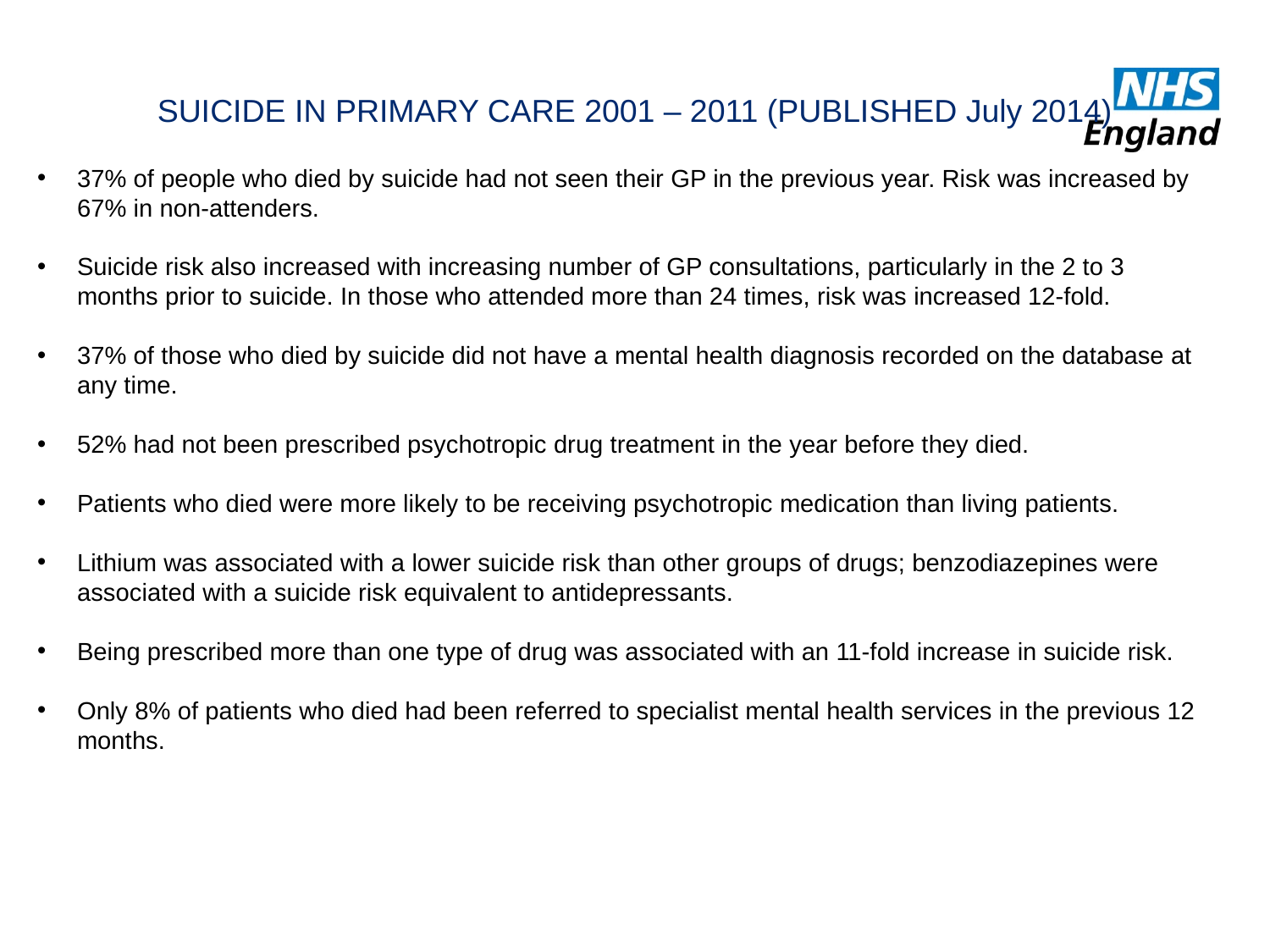

SUICIDE IN PRIMARY CARE 2001 – 2011 (PUBLISHED July 2014)

37% of people who died by suicide had not seen their GP in the previous year. Risk was increased by 67% in non-attenders.

Suicide risk also increased with increasing number of GP consultations, particularly in the 2 to 3 months prior to suicide. In those who attended more than 24 times, risk was increased 12-fold.

37% of those who died by suicide did not have a mental health diagnosis recorded on the database at any time.

52% had not been prescribed psychotropic drug treatment in the year before they died.

Patients who died were more likely to be receiving psychotropic medication than living patients.

Lithium was associated with a lower suicide risk than other groups of drugs; benzodiazepines were associated with a suicide risk equivalent to antidepressants.

Being prescribed more than one type of drug was associated with an 11-fold increase in suicide risk.

Only 8% of patients who died had been referred to specialist mental health services in the previous 12 months.